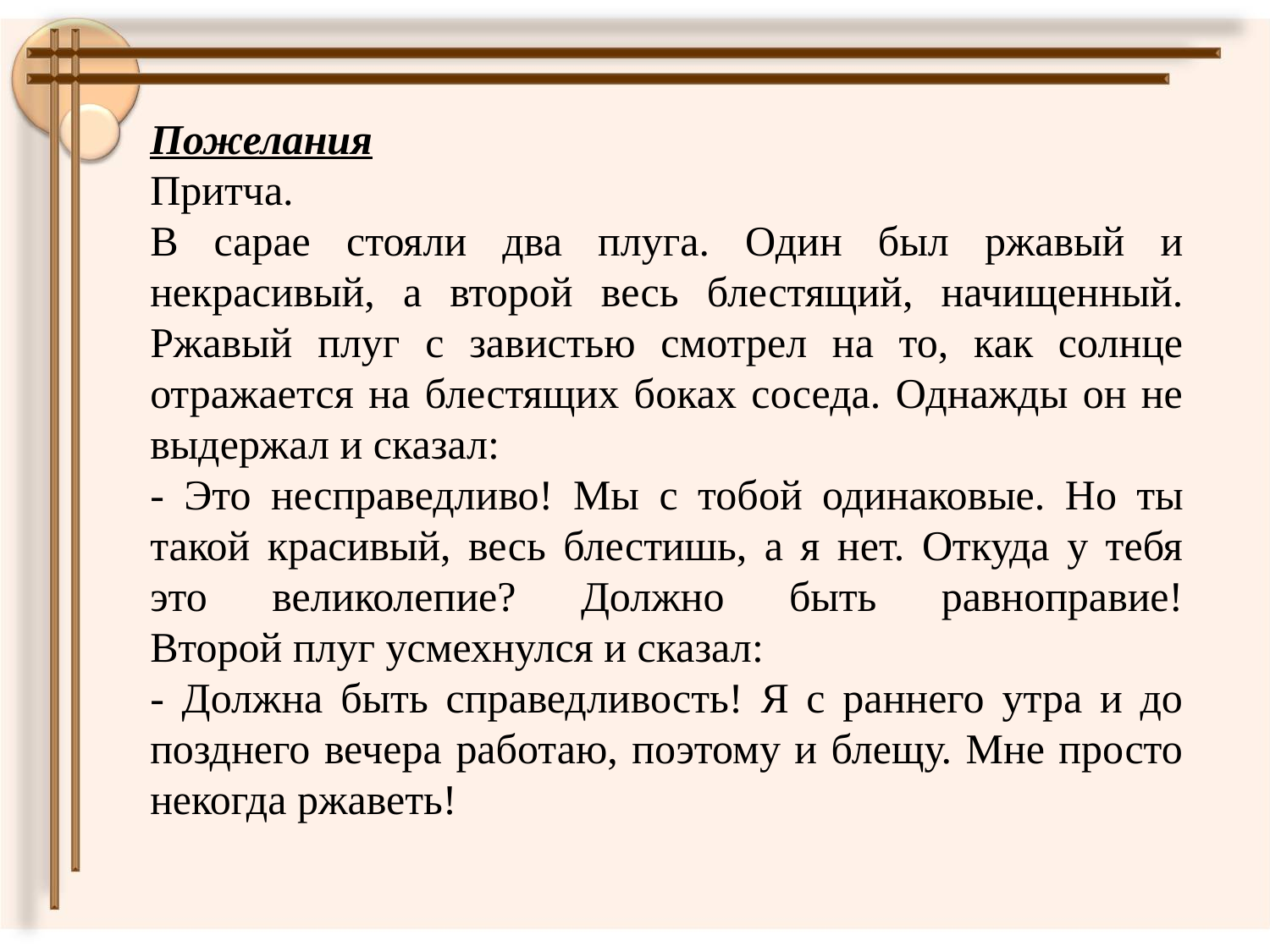

Пожелания
Притча.
В сарае стояли два плуга. Один был ржавый и некрасивый, а второй весь блестящий, начищенный. Ржавый плуг с завистью смотрел на то, как солнце отражается на блестящих боках соседа. Однажды он не выдержал и сказал:
- Это несправедливо! Мы с тобой одинаковые. Но ты такой красивый, весь блестишь, а я нет. Откуда у тебя это великолепие? Должно быть равноправие!
Второй плуг усмехнулся и сказал:
- Должна быть справедливость! Я с раннего утра и до позднего вечера работаю, поэтому и блещу. Мне просто некогда ржаветь!